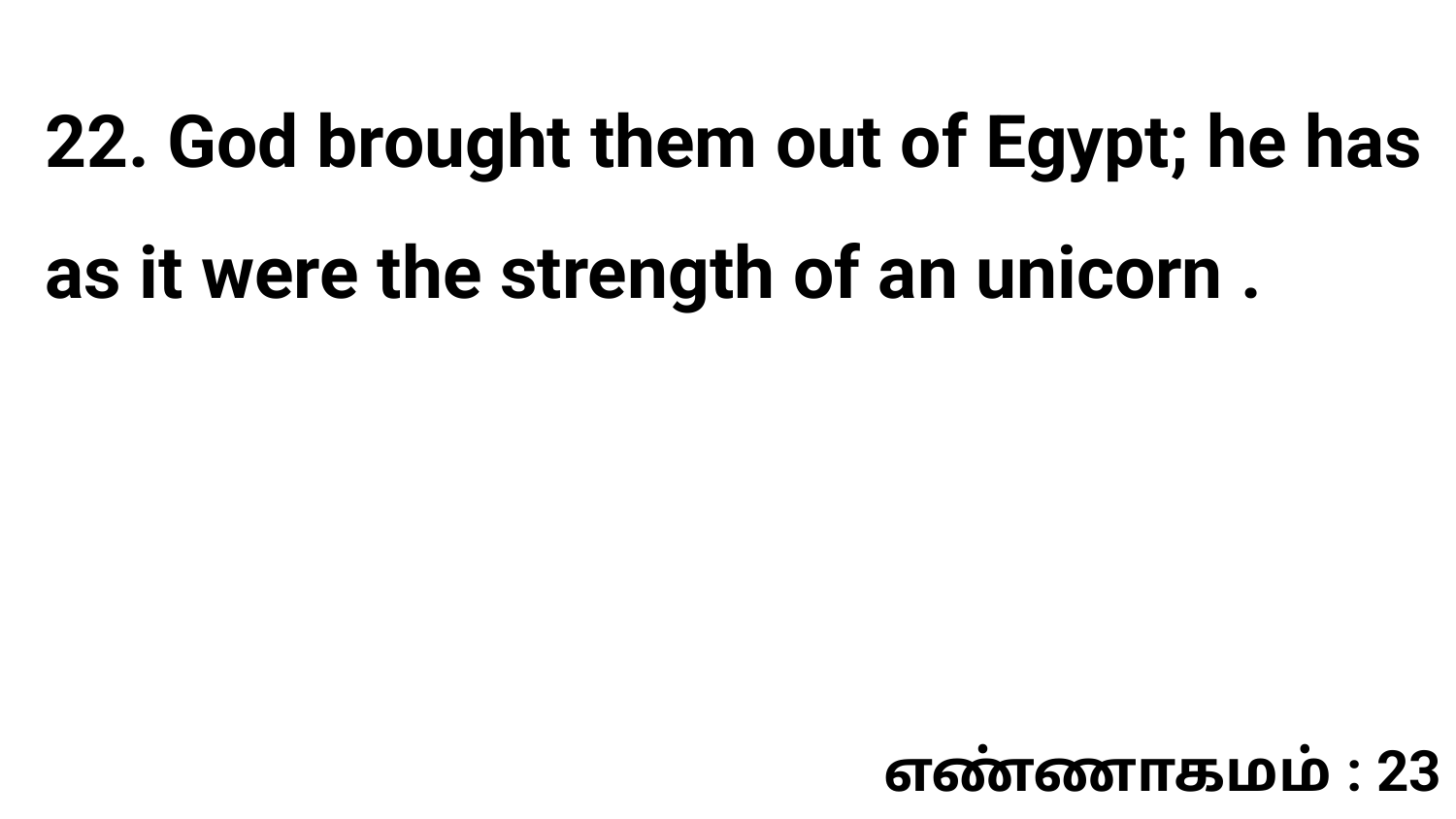

22. God brought them out of Egypt; he has as it were the strength of an unicorn .
எண்ணாகமம் : 23